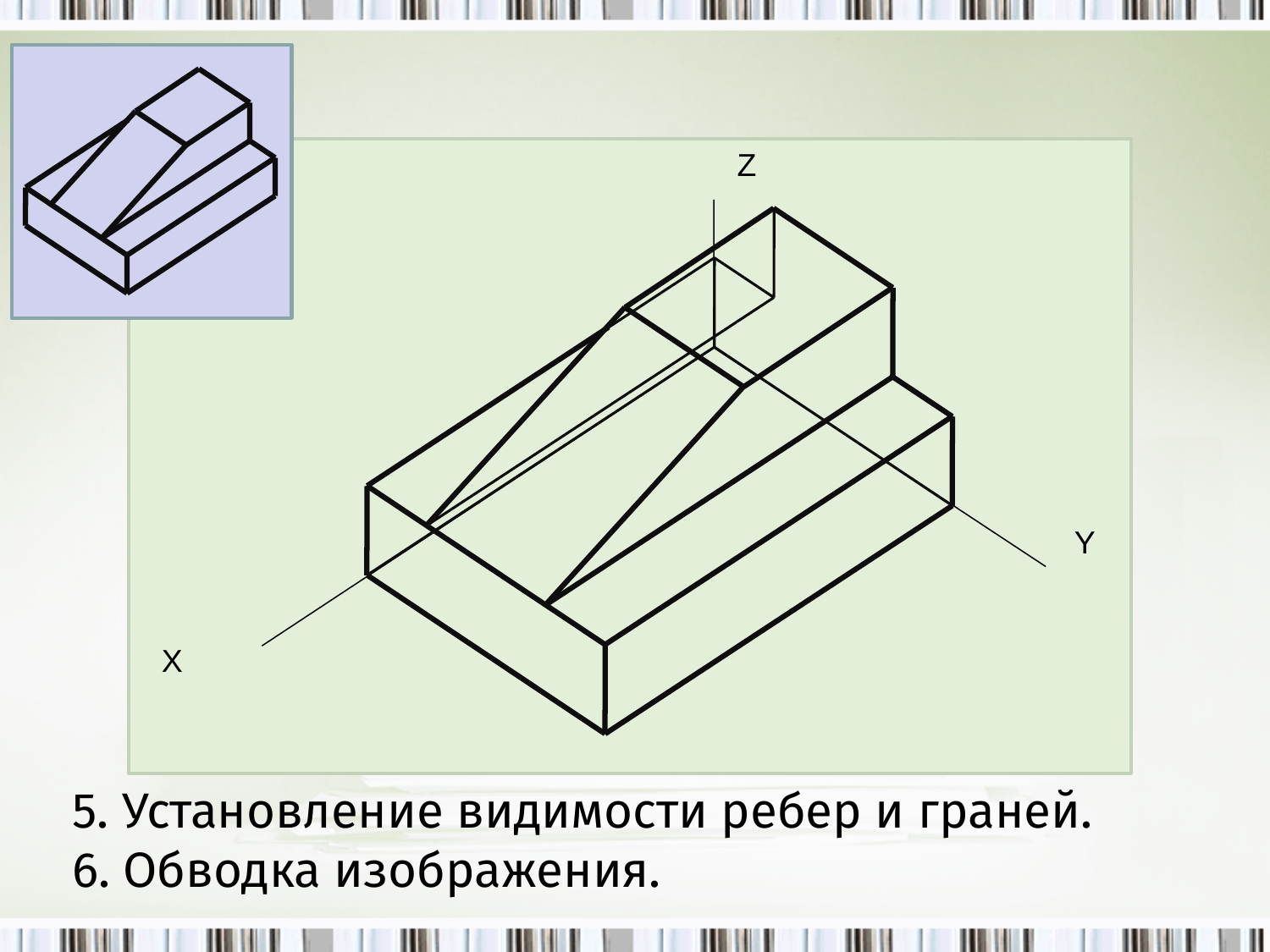

Z
Y
Х
# 5. Установление видимости ребер и граней. 6. Обводка изображения.